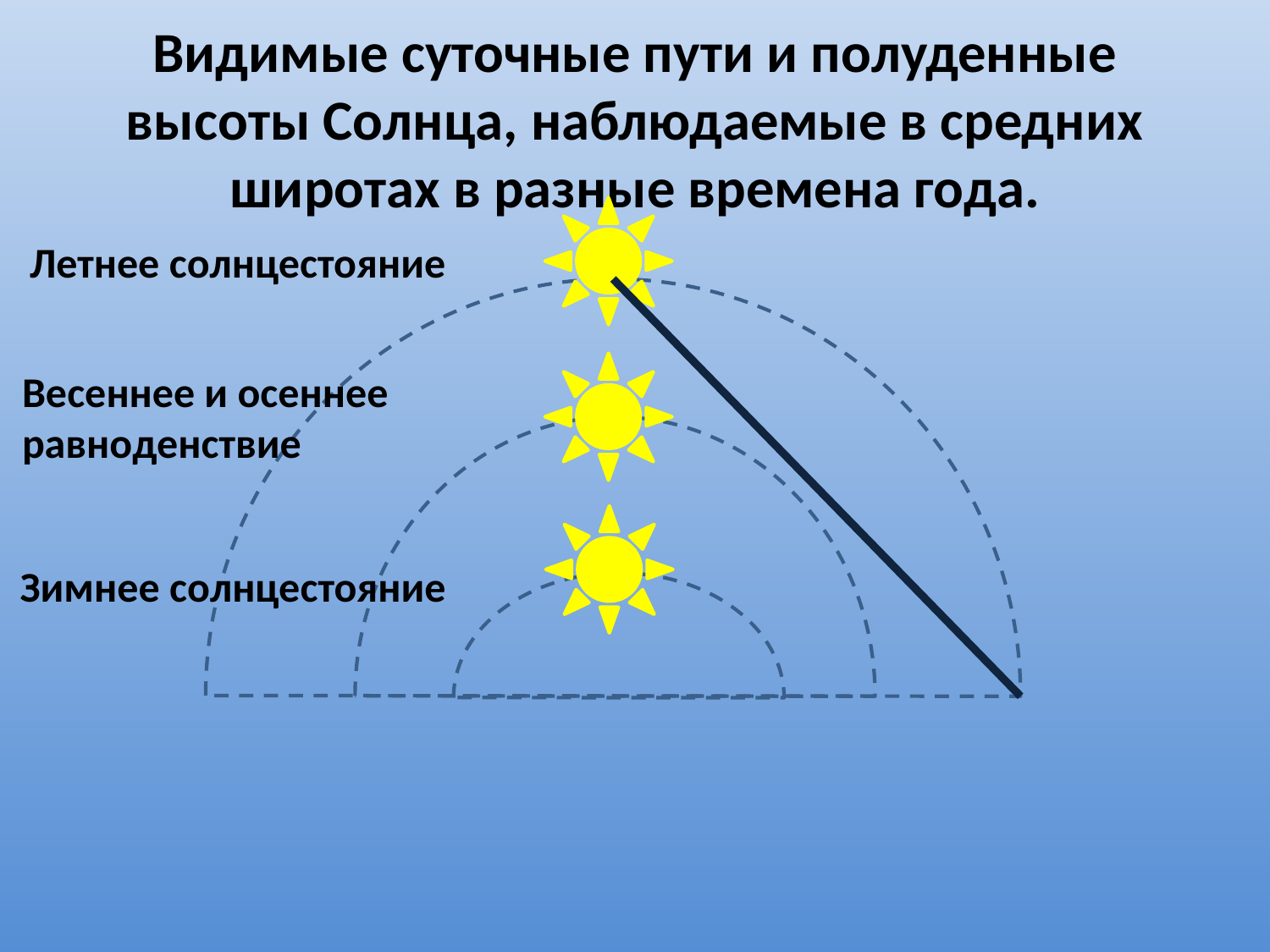

# Видимые суточные пути и полуденные высоты Солнца, наблюдаемые в средних широтах в разные времена года.

Летнее солнцестояние

 Весеннее и осеннее
 равноденствие

Зимнее солнцестояние